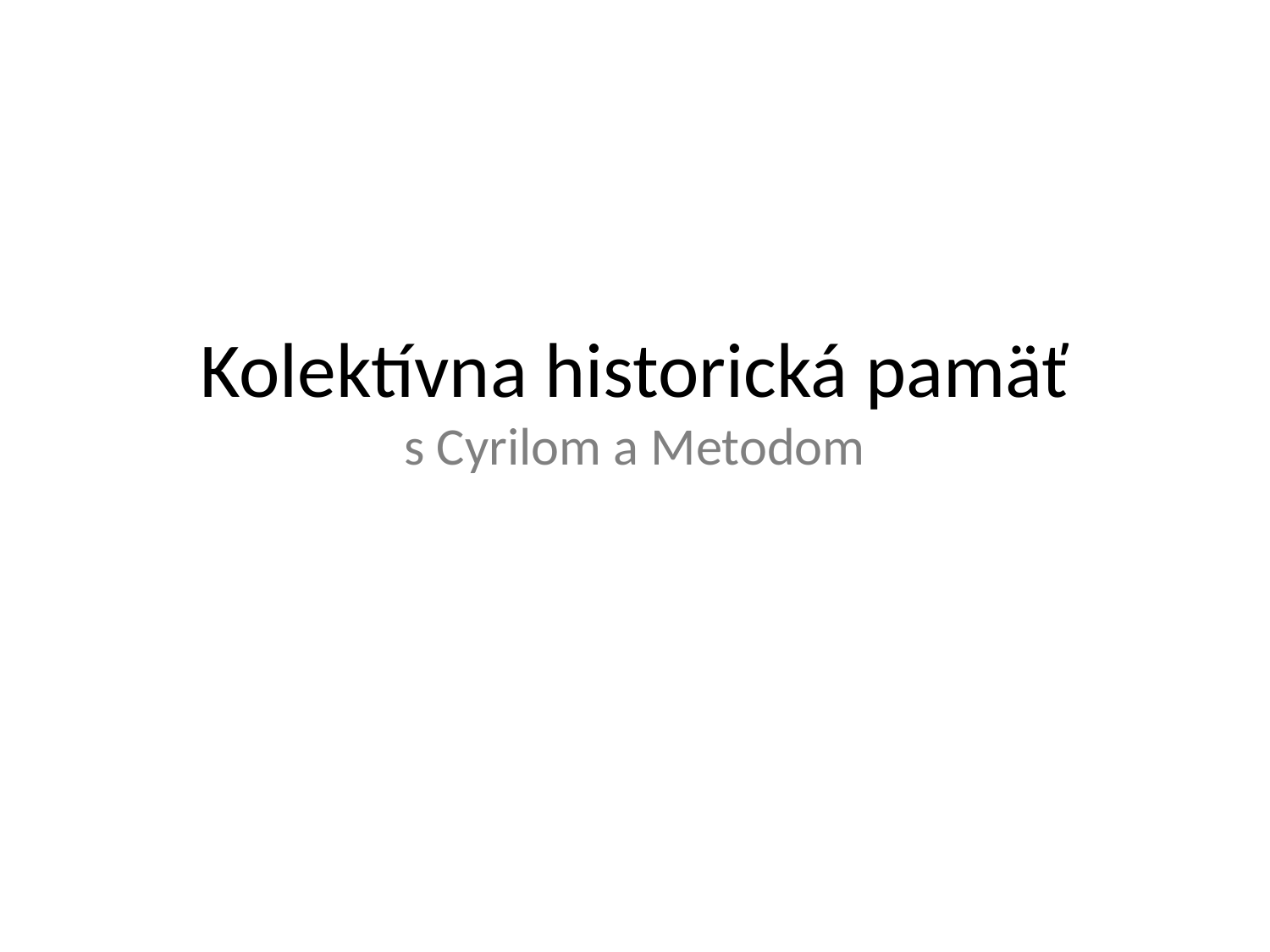

# Kolektívna historická pamäť s Cyrilom a Metodom